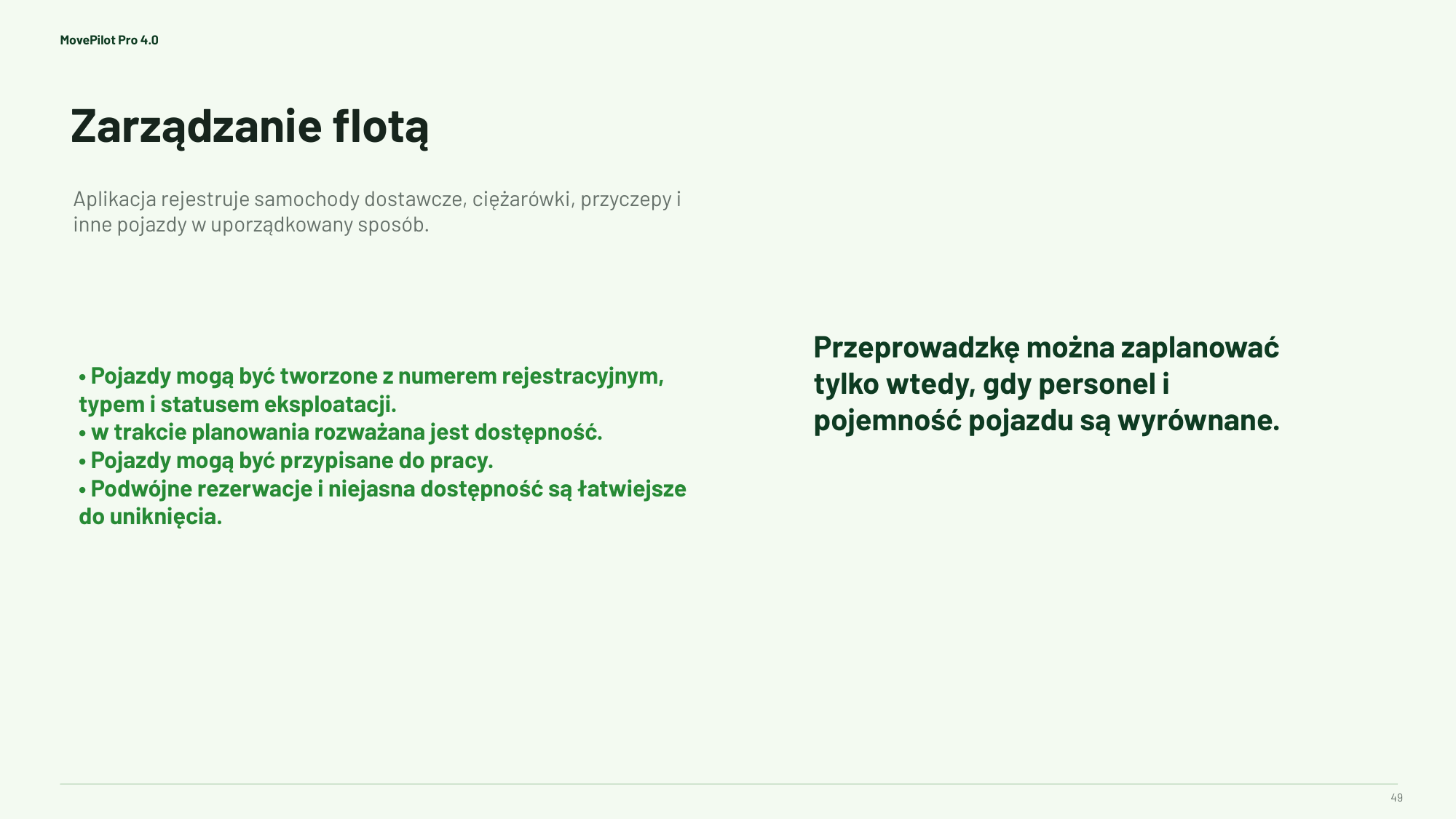

MovePilot Pro 4.0
Zarządzanie flotą
Przeprowadzkę można zaplanować tylko wtedy, gdy personel i pojemność pojazdu są wyrównane.
Aplikacja rejestruje samochody dostawcze, ciężarówki, przyczepy i inne pojazdy w uporządkowany sposób.
• Pojazdy mogą być tworzone z numerem rejestracyjnym, typem i statusem eksploatacji.
• w trakcie planowania rozważana jest dostępność.
• Pojazdy mogą być przypisane do pracy.
• Podwójne rezerwacje i niejasna dostępność są łatwiejsze do uniknięcia.

49